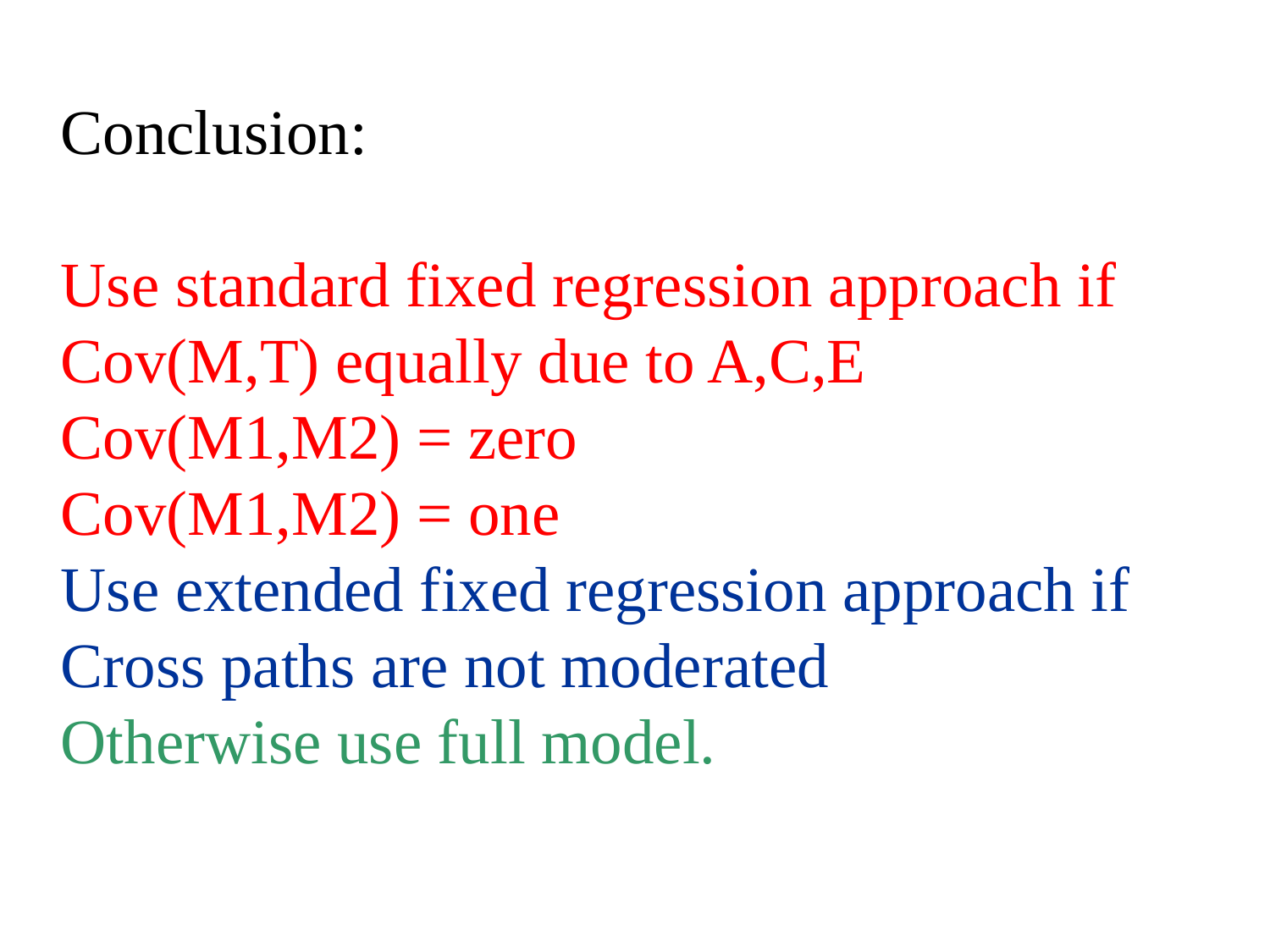

Conclusion:

Use standard fixed regression approach if
Cov(M,T) equally due to A,C,E
Cov(M1,M2) = zero
Cov(M1,M2) = one
Use extended fixed regression approach if
Cross paths are not moderated
Otherwise use full model.